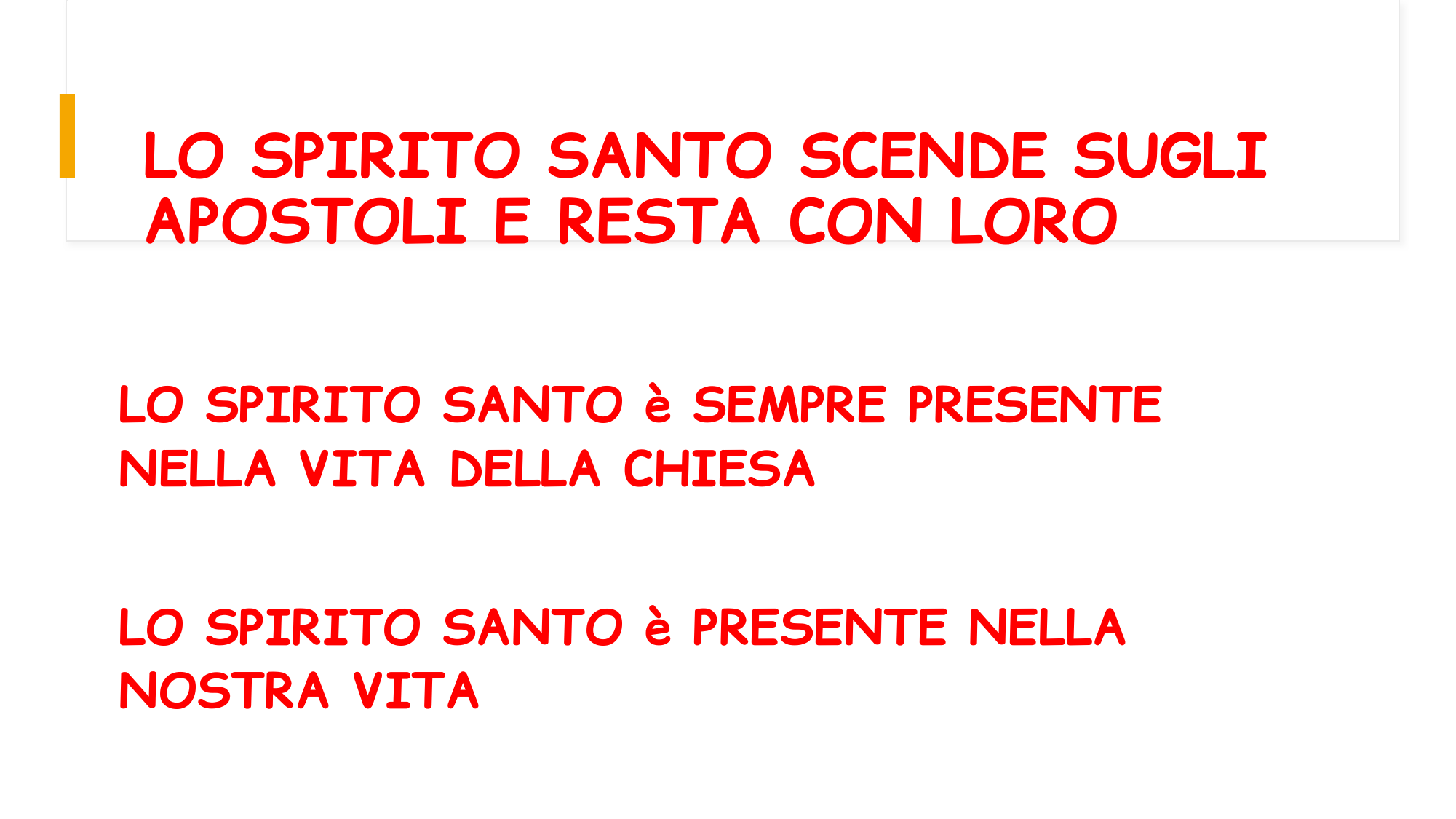

# LO SPIRITO SANTO SCENDE SUGLI APOSTOLI E RESTA CON LORO

LO SPIRITO SANTO è SEMPRE PRESENTE NELLA VITA DELLA CHIESA

LO SPIRITO SANTO è PRESENTE NELLA NOSTRA VITA